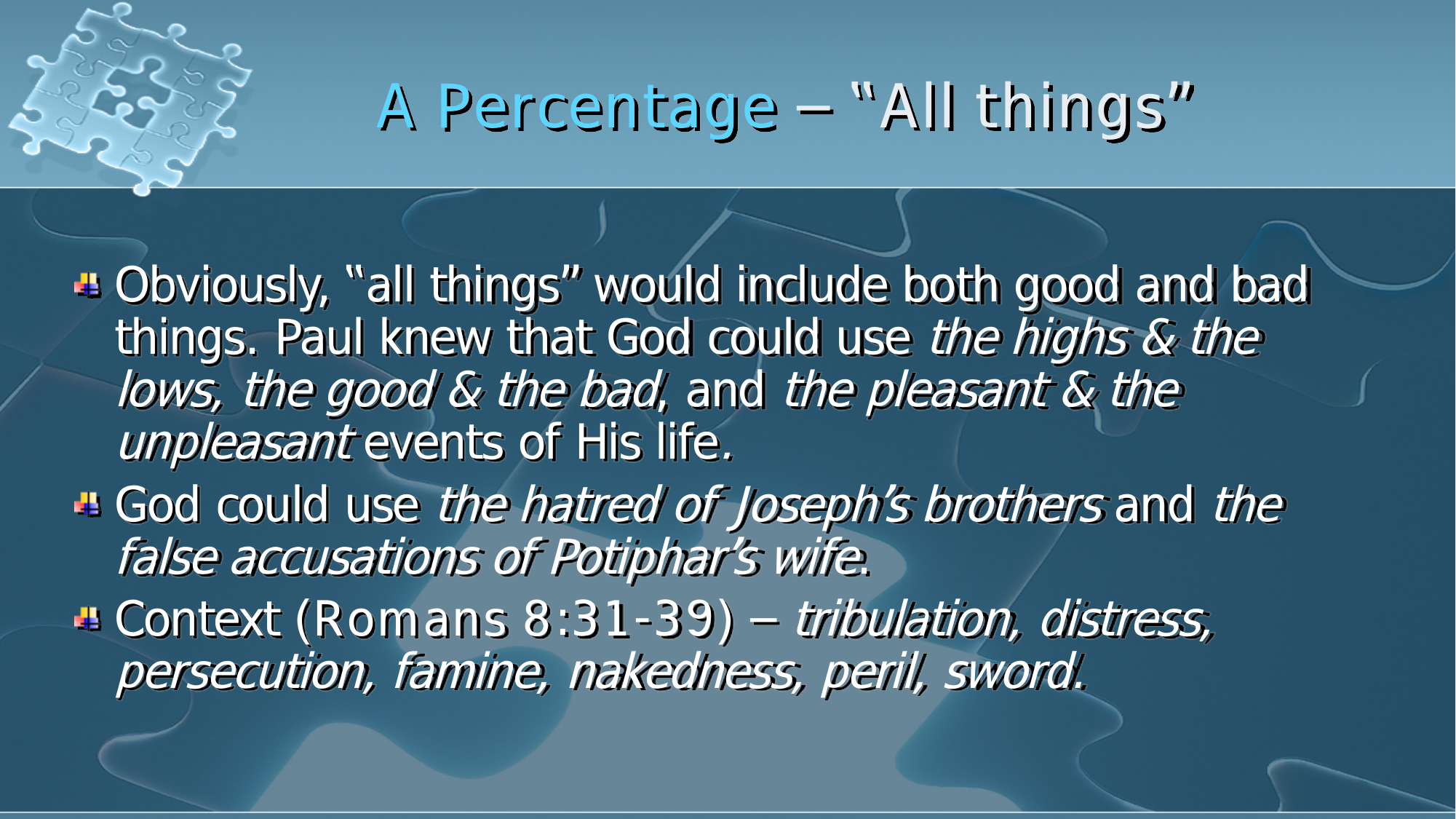

# A Percentage – “All things”
Obviously, “all things” would include both good and bad things. Paul knew that God could use the highs & the lows, the good & the bad, and the pleasant & the unpleasant events of His life.
God could use the hatred of Joseph’s brothers and the false accusations of Potiphar’s wife.
Context (Romans 8:31-39) – tribulation, distress, persecution, famine, nakedness, peril, sword.